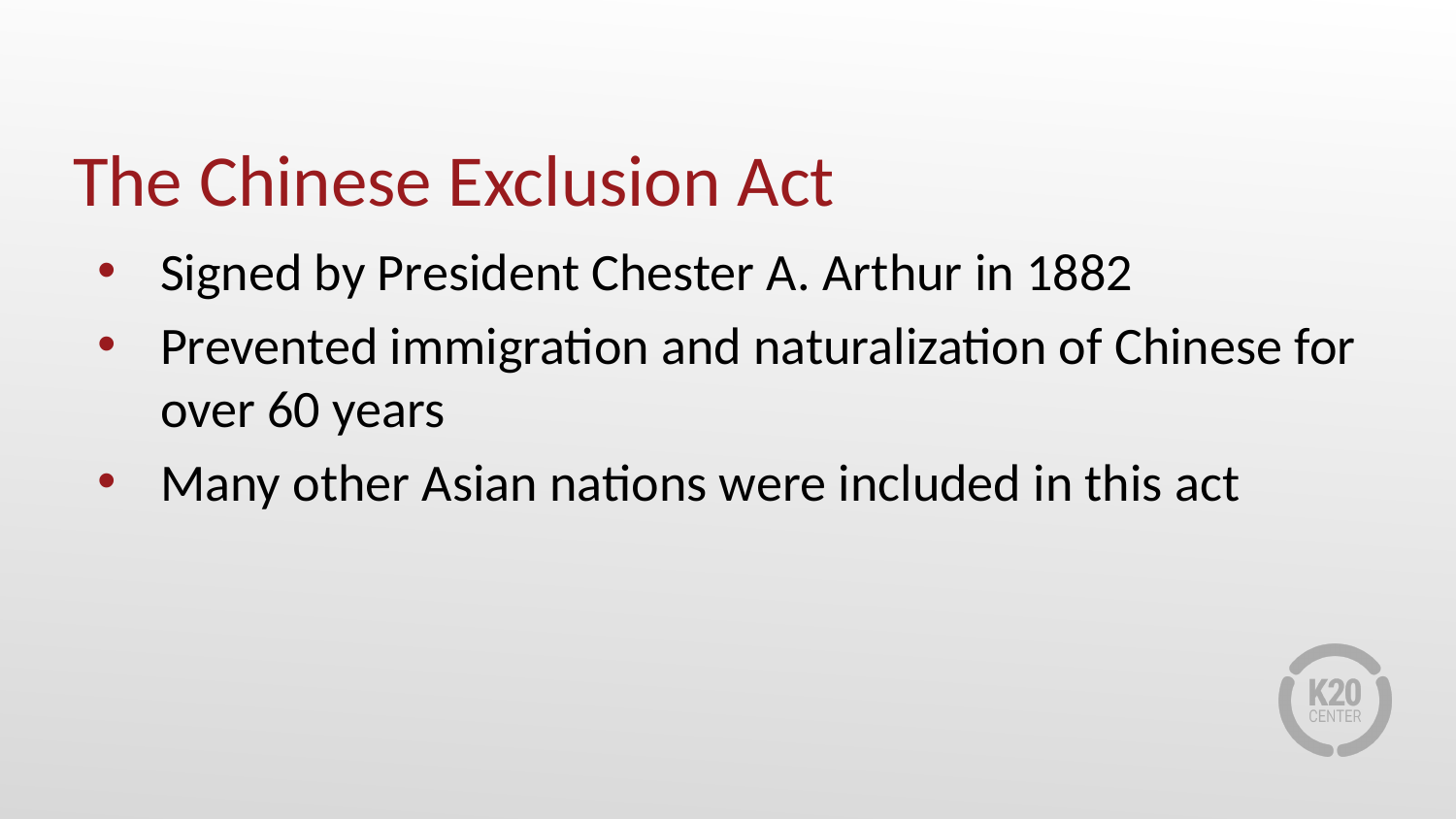

# The Chinese Exclusion Act
Signed by President Chester A. Arthur in 1882
Prevented immigration and naturalization of Chinese for over 60 years
Many other Asian nations were included in this act